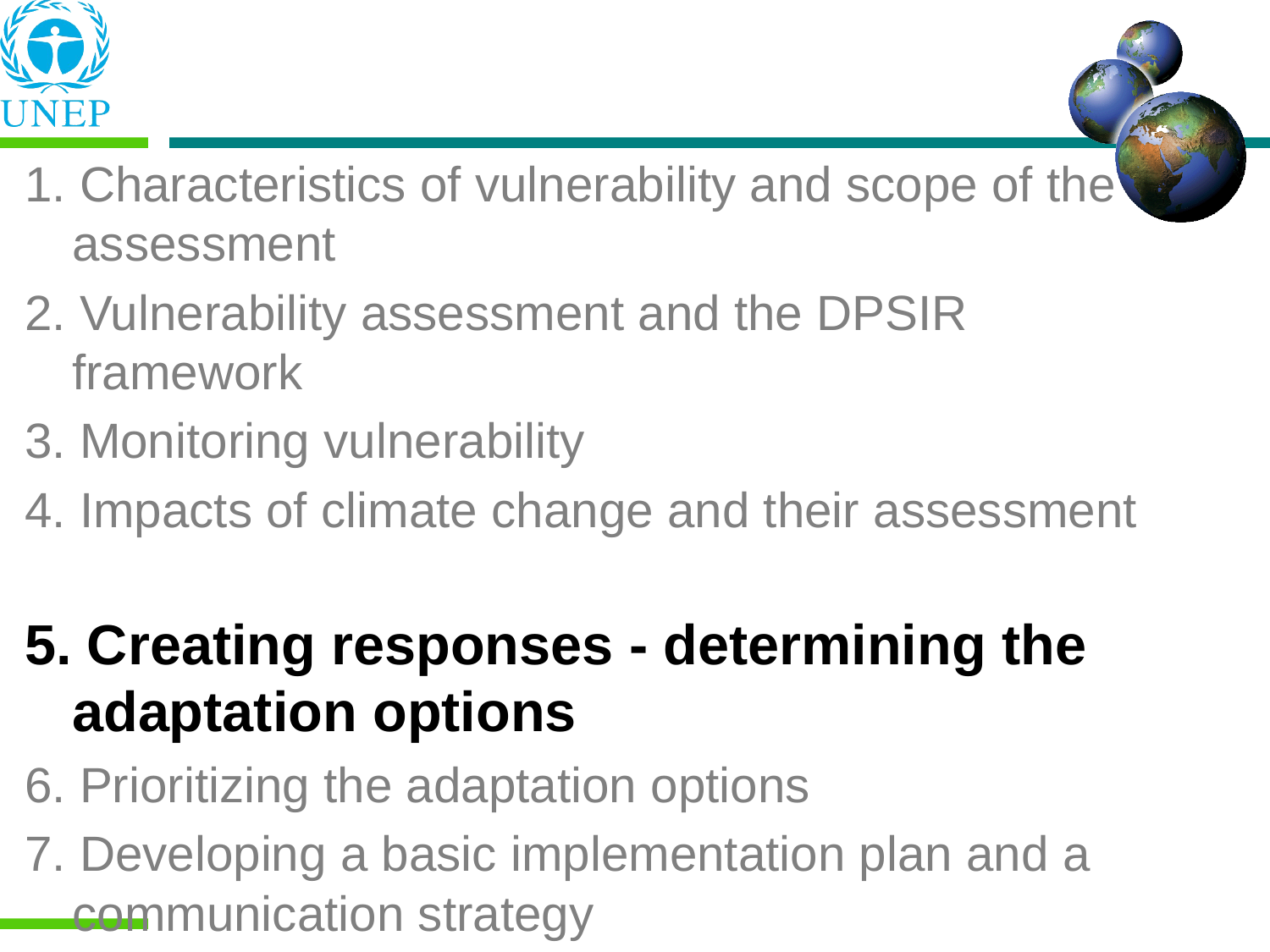

1. Characteristics of vulnerability and scope of the assessment
2. Vulnerability assessment and the DPSIR framework
3. Monitoring vulnerability
4. Impacts of climate change and their assessment
5. Creating responses - determining the adaptation options
6. Prioritizing the adaptation options
7. Developing a basic implementation plan and a communication strategy